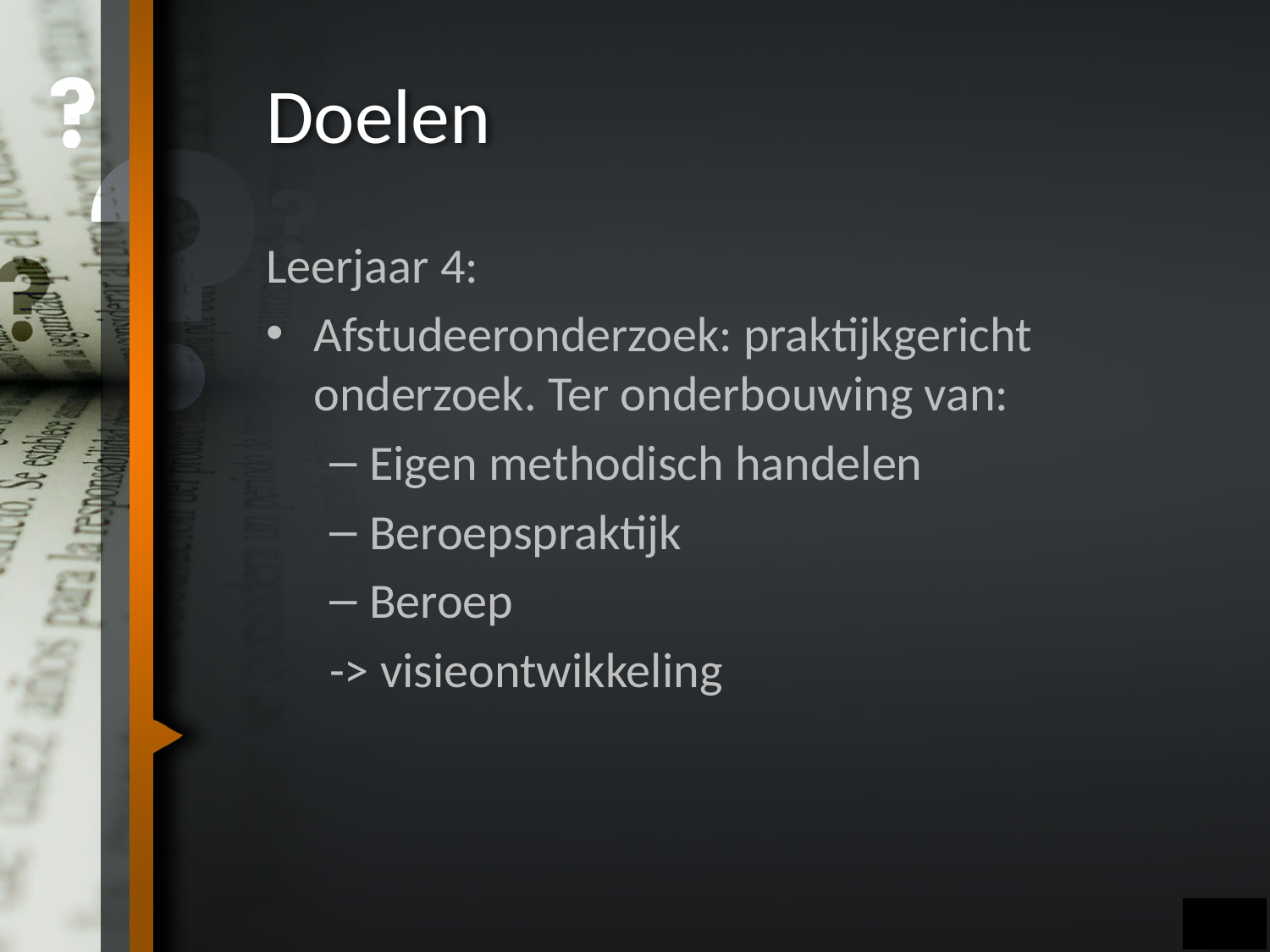

# Doelen

Leerjaar 4:
Afstudeeronderzoek: praktijkgericht onderzoek. Ter onderbouwing van:
Eigen methodisch handelen
Beroepspraktijk
Beroep
-> visieontwikkeling